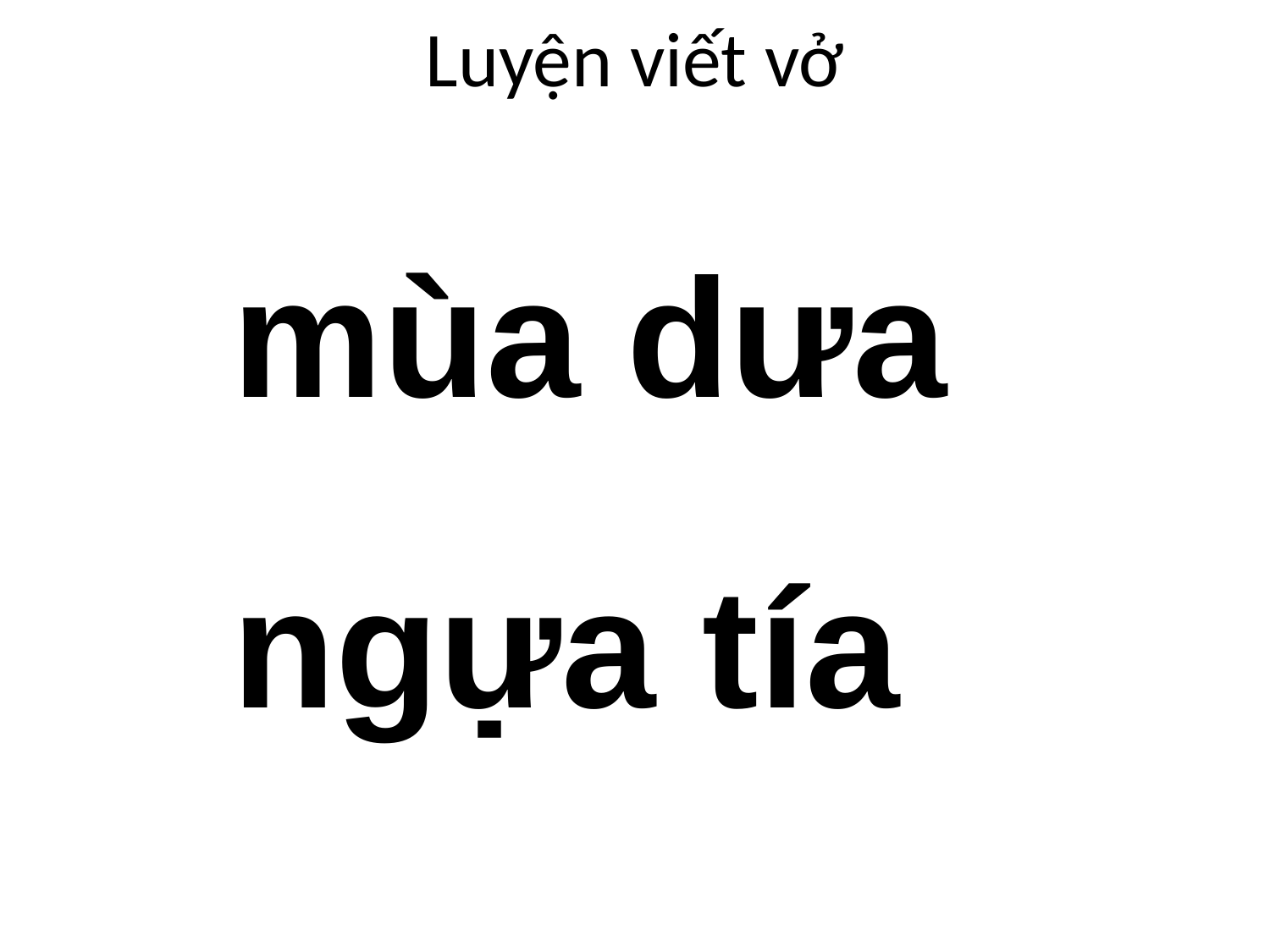

# Luyện viết vở
mùa dưa
ngựa tía